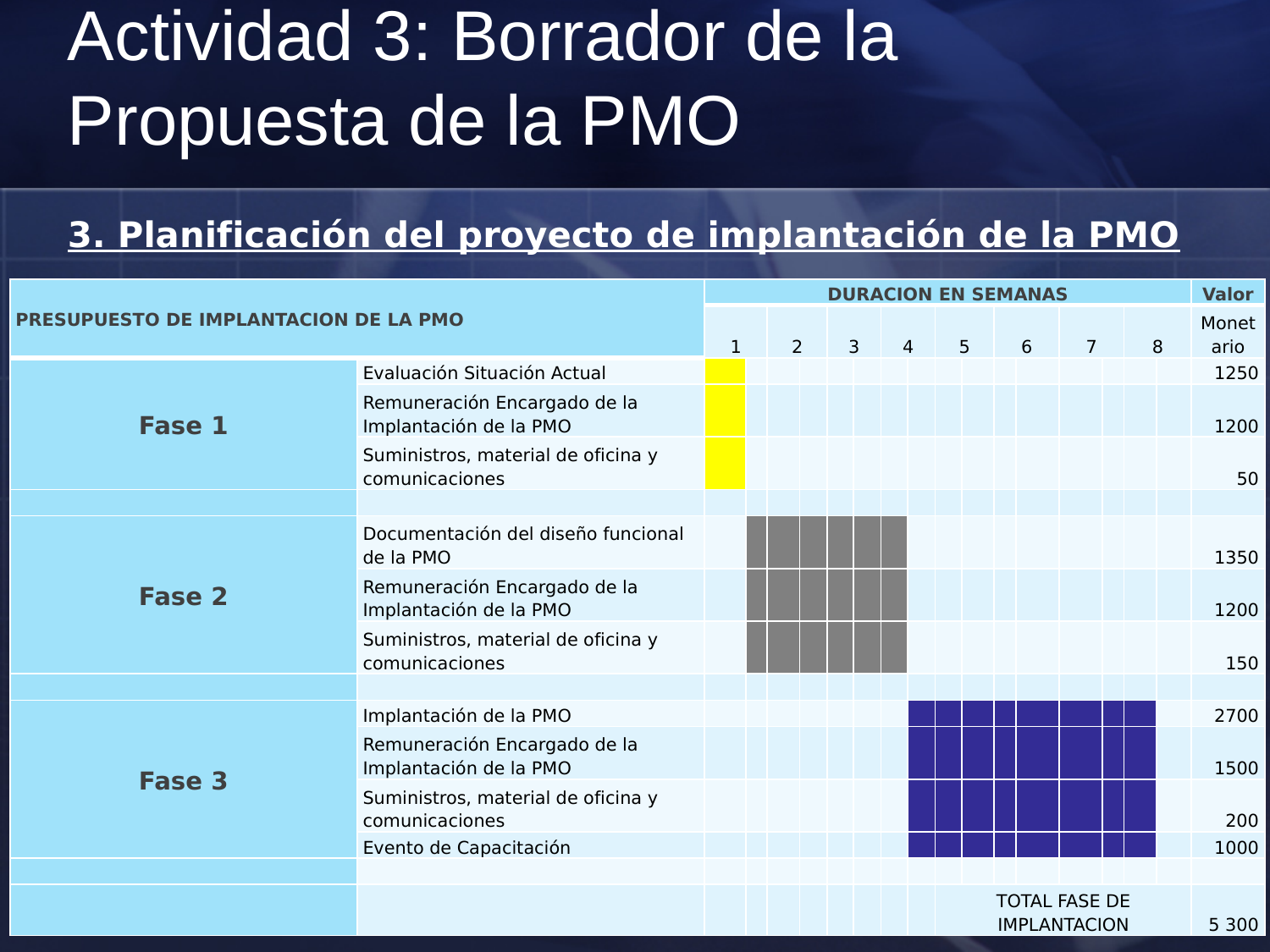

# Actividad 3: Borrador de la Propuesta de la PMO
3. Planificación del proyecto de implantación de la PMO

| PRESUPUESTO DE IMPLANTACION DE LA PMO |  | DURACION EN SEMANAS |  |  |  |  |  |  |  |  |  |  |  |  |  |  |  | Valor |
| --- | --- | --- | --- | --- | --- | --- | --- | --- | --- | --- | --- | --- | --- | --- | --- | --- | --- | --- |
|  |  | 1 |  | 2 |  | 3 |  | 4 |  | 5 |  | 6 |  | 7 |  | 8 |  | Monetario |
| Fase 1 | Evaluación Situación Actual |  |  |  |  |  |  |  |  |  |  |  |  |  |  |  |  | 1250 |
|  | Remuneración Encargado de la Implantación de la PMO |  |  |  |  |  |  |  |  |  |  |  |  |  |  |  |  | 1200 |
|  | Suministros, material de oficina y comunicaciones |  |  |  |  |  |  |  |  |  |  |  |  |  |  |  |  | 50 |
|  |  |  |  |  |  |  |  |  |  |  |  |  |  |  |  |  |  |  |
| Fase 2 | Documentación del diseño funcional de la PMO |  |  |  |  |  |  |  |  |  |  |  |  |  |  |  |  | 1350 |
|  | Remuneración Encargado de la Implantación de la PMO |  |  |  |  |  |  |  |  |  |  |  |  |  |  |  |  | 1200 |
|  | Suministros, material de oficina y comunicaciones |  |  |  |  |  |  |  |  |  |  |  |  |  |  |  |  | 150 |
|  |  |  |  |  |  |  |  |  |  |  |  |  |  |  |  |  |  |  |
| Fase 3 | Implantación de la PMO |  |  |  |  |  |  |  |  |  |  |  |  |  |  |  |  | 2700 |
|  | Remuneración Encargado de la Implantación de la PMO |  |  |  |  |  |  |  |  |  |  |  |  |  |  |  |  | 1500 |
|  | Suministros, material de oficina y comunicaciones |  |  |  |  |  |  |  |  |  |  |  |  |  |  |  |  | 200 |
|  | Evento de Capacitación |  |  |  |  |  |  |  |  |  |  |  |  |  |  |  |  | 1000 |
|  |  |  |  |  |  |  |  |  |  |  |  |  |  |  |  |  |  |  |
|  |  |  |  |  |  |  |  |  |  | TOTAL FASE DE IMPLANTACION |  |  |  |  |  |  |  | 5 300 |